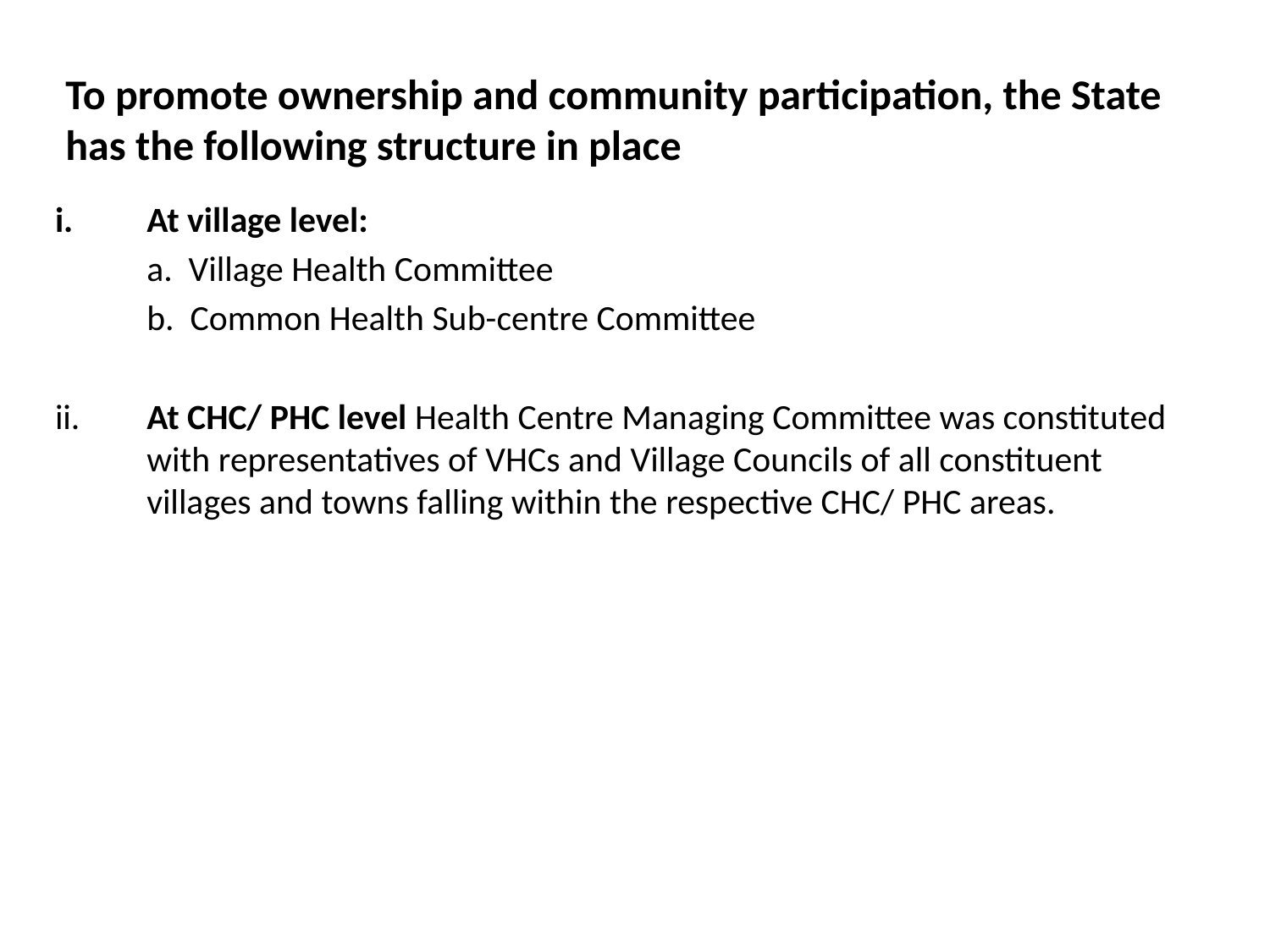

# To promote ownership and community participation, the State has the following structure in place
At village level:
	a.  Village Health Committee
	b.  Common Health Sub-centre Committee

ii.	At CHC/ PHC level Health Centre Managing Committee was constituted with representatives of VHCs and Village Councils of all constituent villages and towns falling within the respective CHC/ PHC areas.